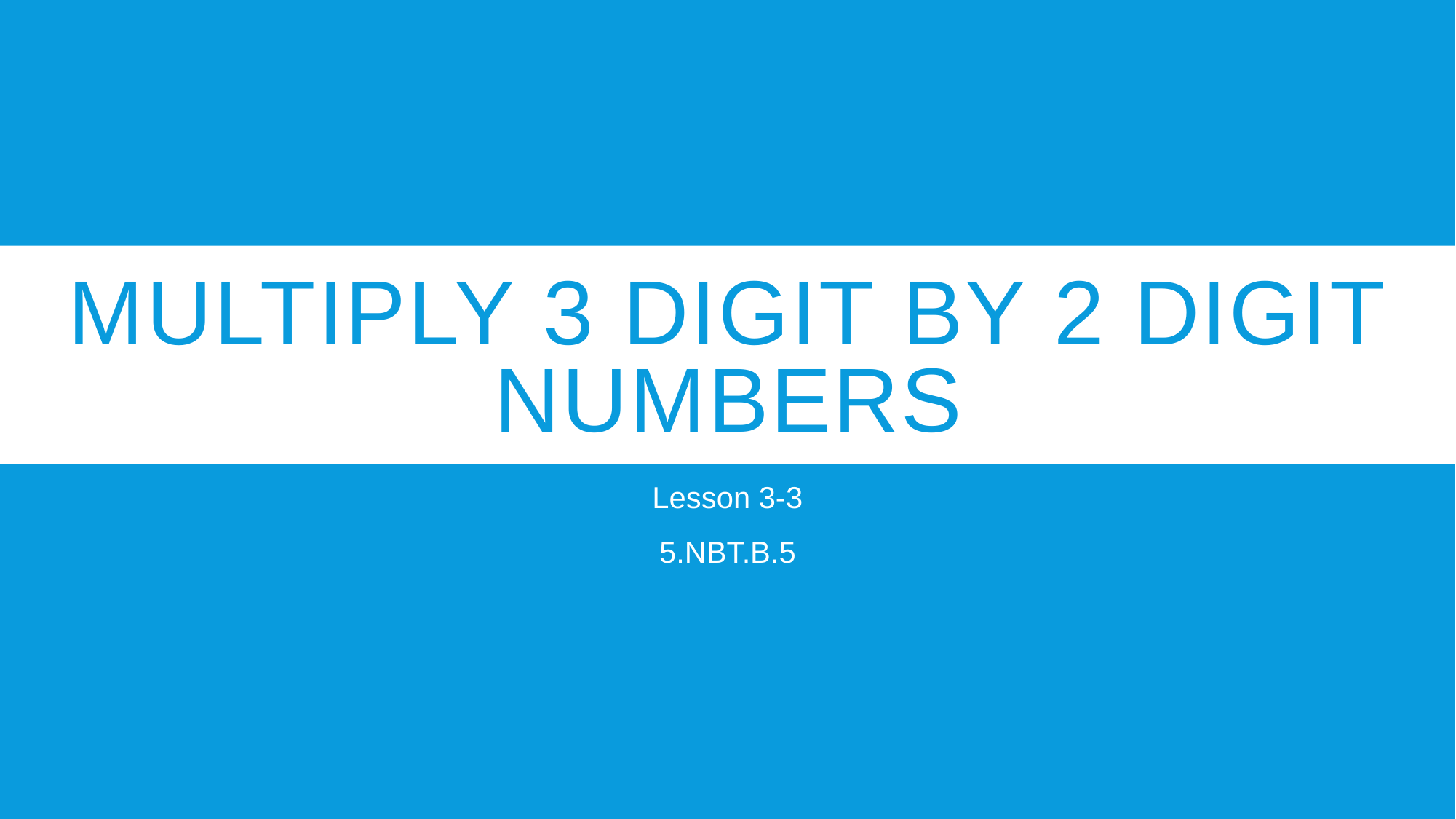

# Multiply 3 digit by 2 digit numbers
Lesson 3-3
5.NBT.B.5